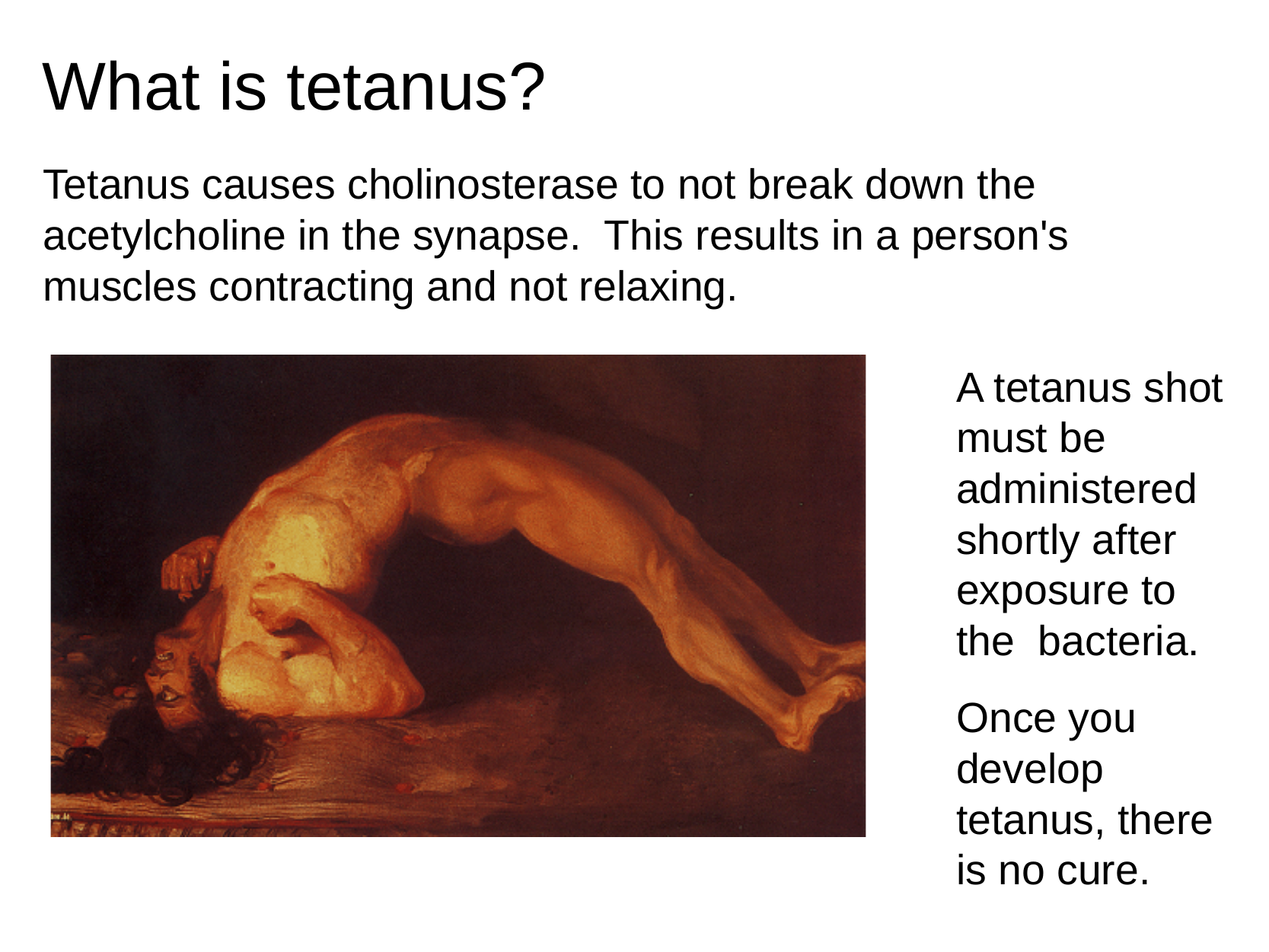

# What is tetanus?
Tetanus causes cholinosterase to not break down the acetylcholine in the synapse.  This results in a person's muscles contracting and not relaxing.

A tetanus shot must be administered shortly after exposure to the  bacteria.

Once you develop tetanus, there is no cure.